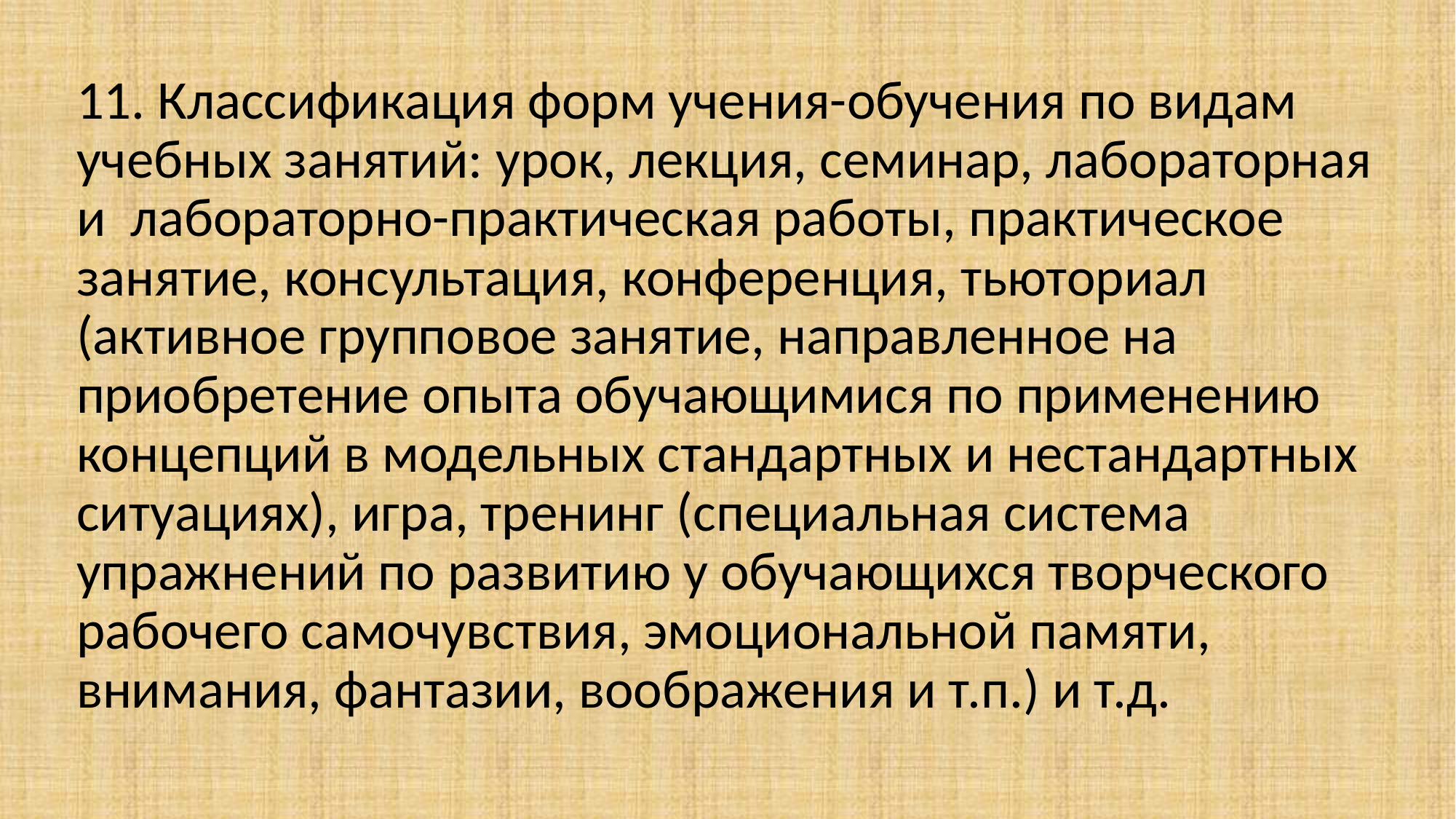

# 11. Классификация форм учения-обучения по видам учебных занятий: урок, лекция, семинар, лабораторная и  лабораторно-практическая работы, практическое занятие, консультация, конференция, тьюториал (активное групповое занятие, направленное на приобретение опыта обучающимися по применению концепций в модельных стандартных и нестандартных ситуациях), игра, тренинг (специальная система упражнений по развитию у обучающихся творческого рабочего самочувствия, эмоциональной памяти, внимания, фантазии, воображения и т.п.) и т.д.